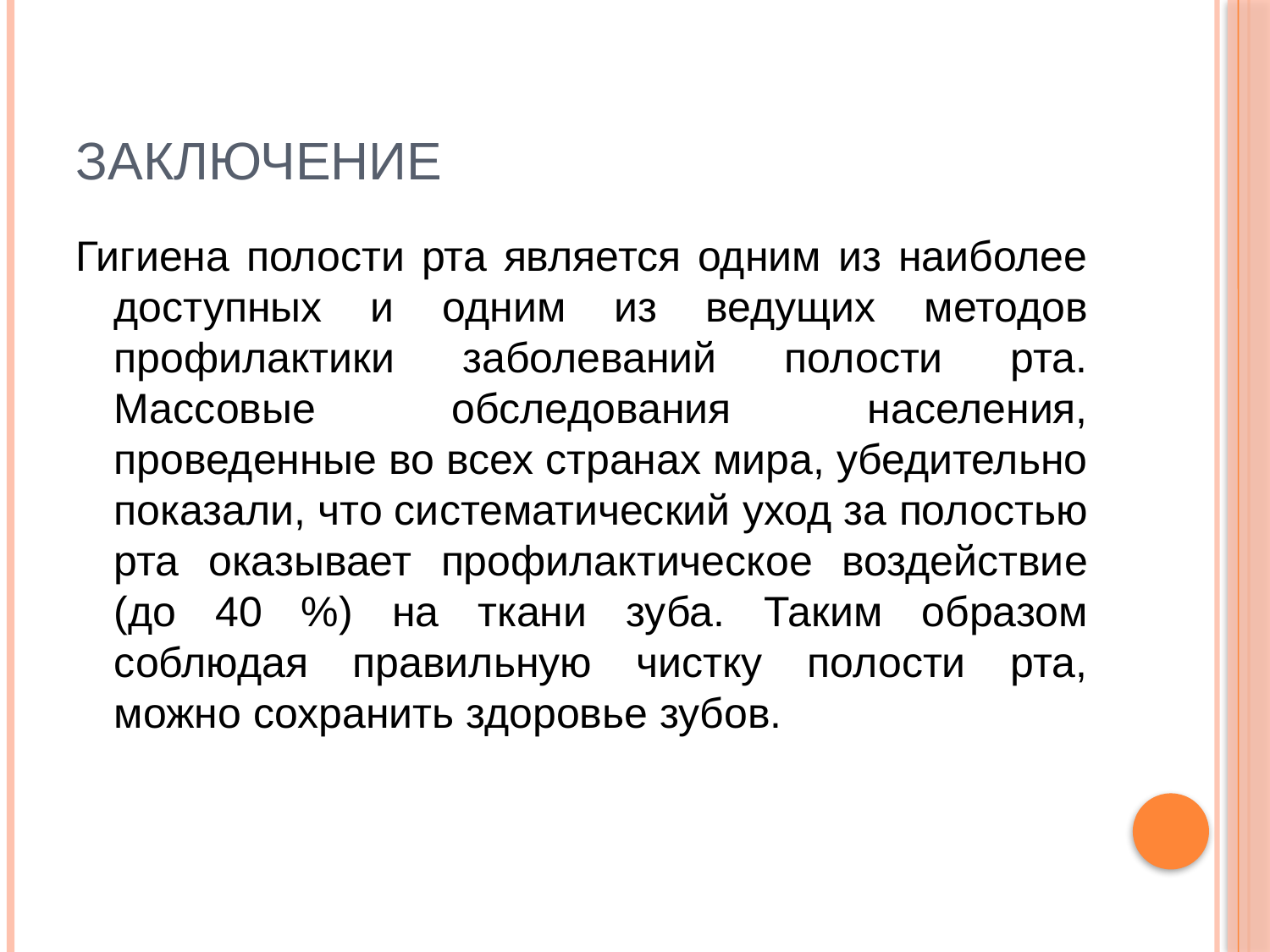

# Заключение
Гигиена полости рта является одним из наиболее доступных и одним из ведущих методов профилактики заболеваний полости рта. Массовые обследования населения, проведенные во всех странах мира, убедительно показали, что систематический уход за полостью рта оказывает профилактическое воздействие (до 40 %) на ткани зуба. Таким образом соблюдая правильную чистку полости рта, можно сохранить здоровье зубов.